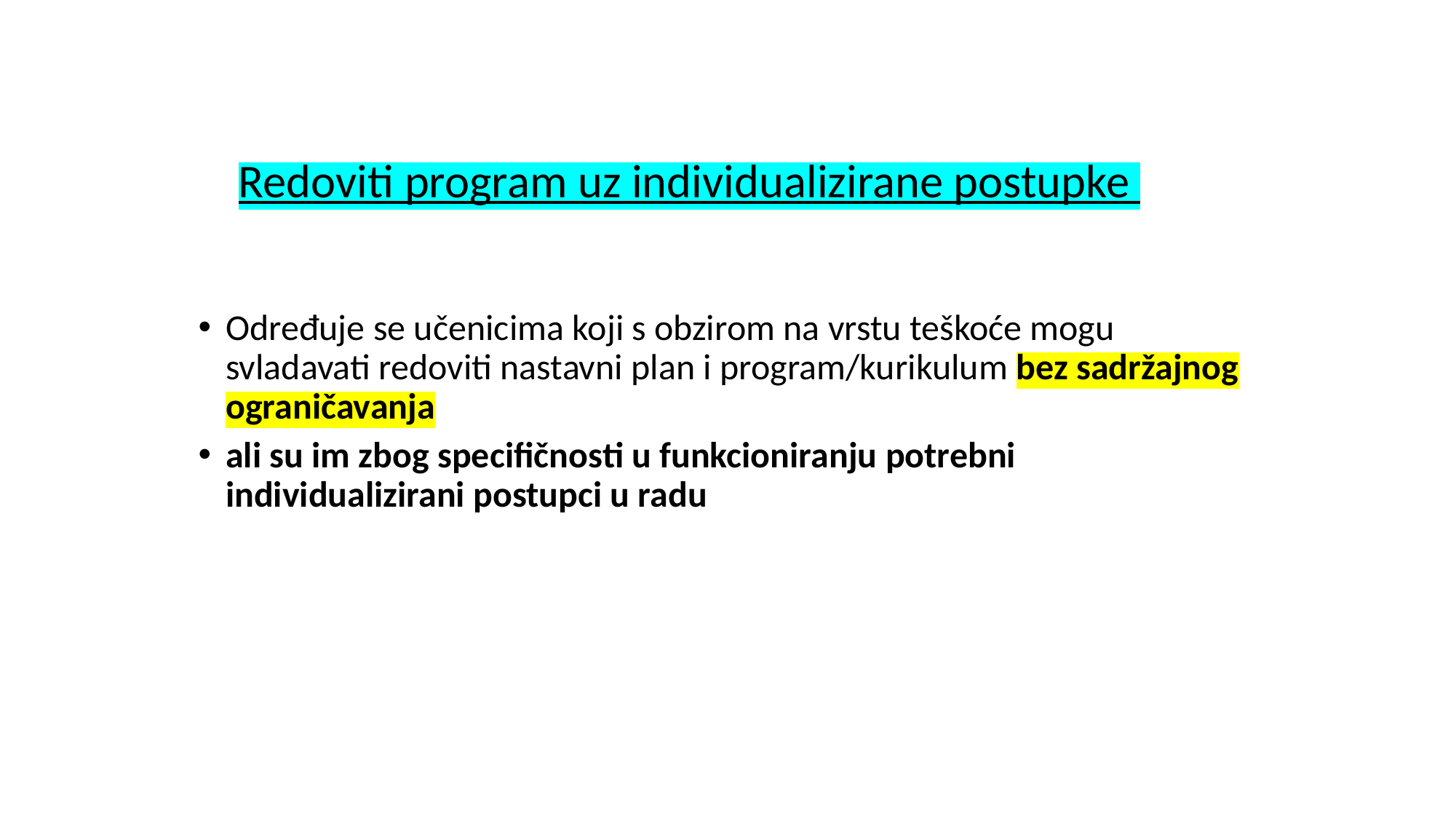

Redoviti program uz individualizirane postupke
Određuje se učenicima koji s obzirom na vrstu teškoće mogu svladavati redoviti nastavni plan i program/kurikulum bez sadržajnog ograničavanja
ali su im zbog specifičnosti u funkcioniranju potrebni individualizirani postupci u radu